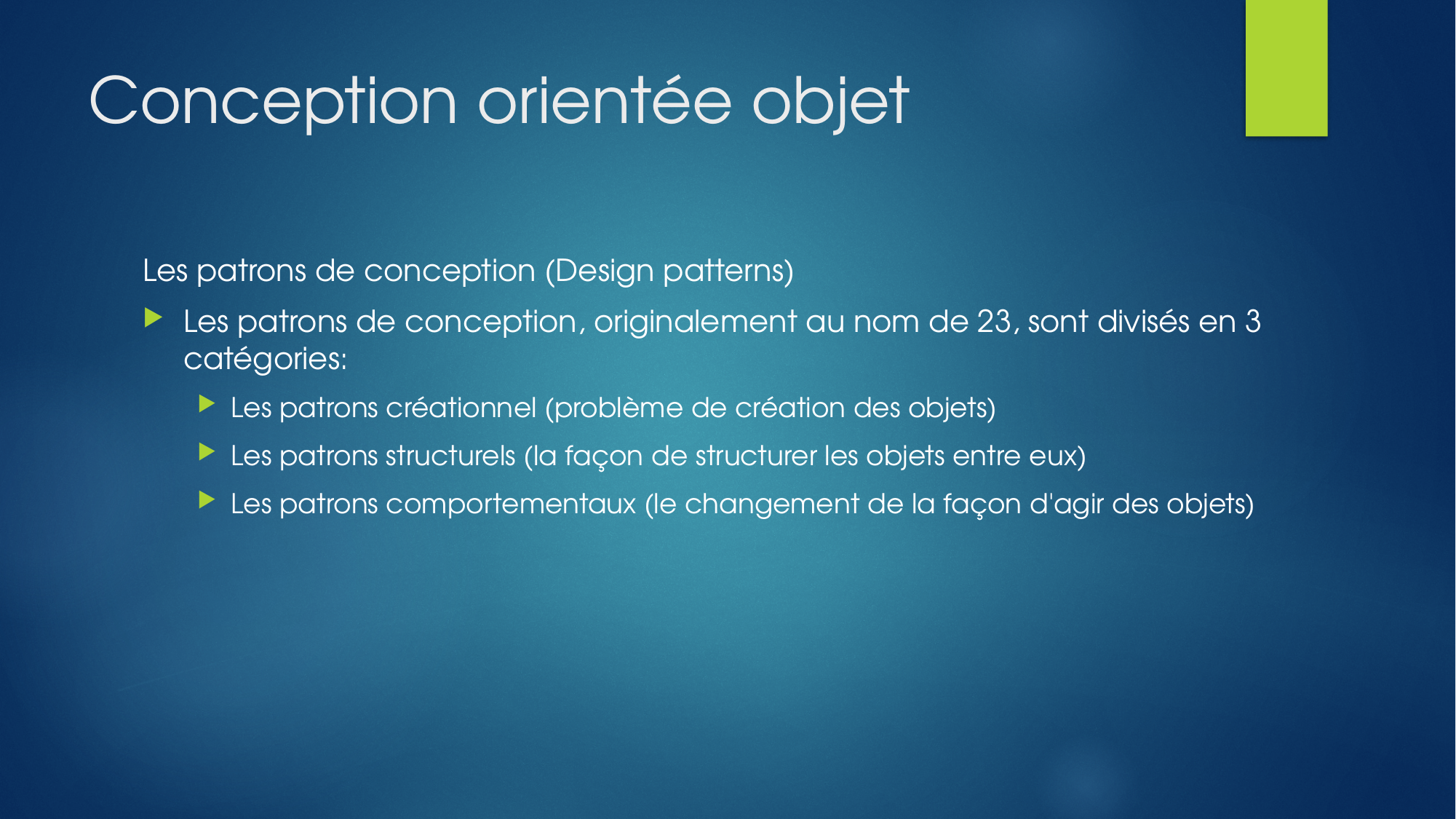

# Conception orientée objet
Les patrons de conception (Design patterns)
Les patrons de conception, originalement au nom de 23, sont divisés en 3 catégories:
Les patrons créationnel (problème de création des objets)
Les patrons structurels (la façon de structurer les objets entre eux)
Les patrons comportementaux (le changement de la façon d'agir des objets)